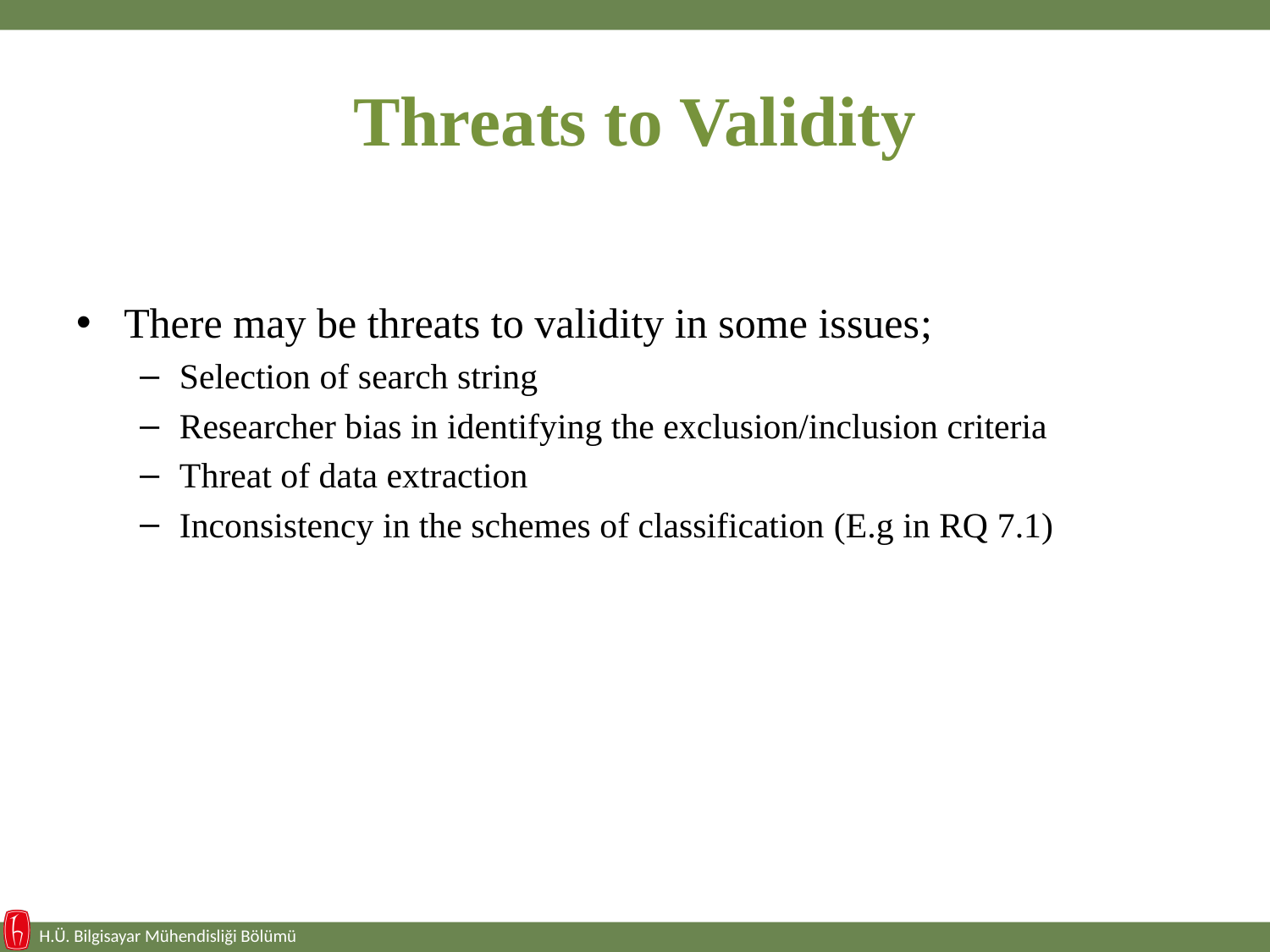

# Threats to Validity

There may be threats to validity in some issues;
Selection of search string
Researcher bias in identifying the exclusion/inclusion criteria
Threat of data extraction
Inconsistency in the schemes of classification (E.g in RQ 7.1)